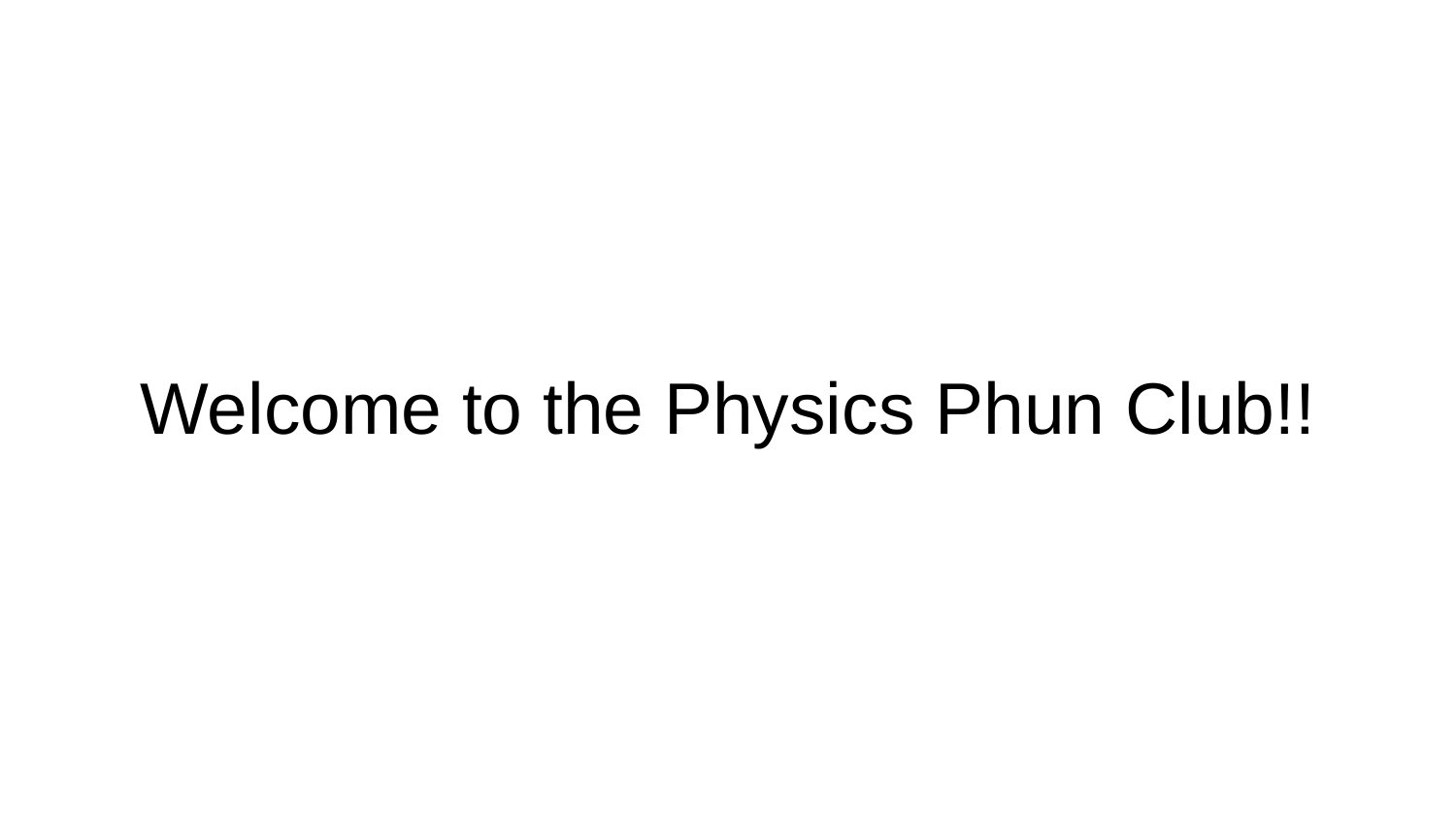

# Welcome to the Physics Phun Club!!